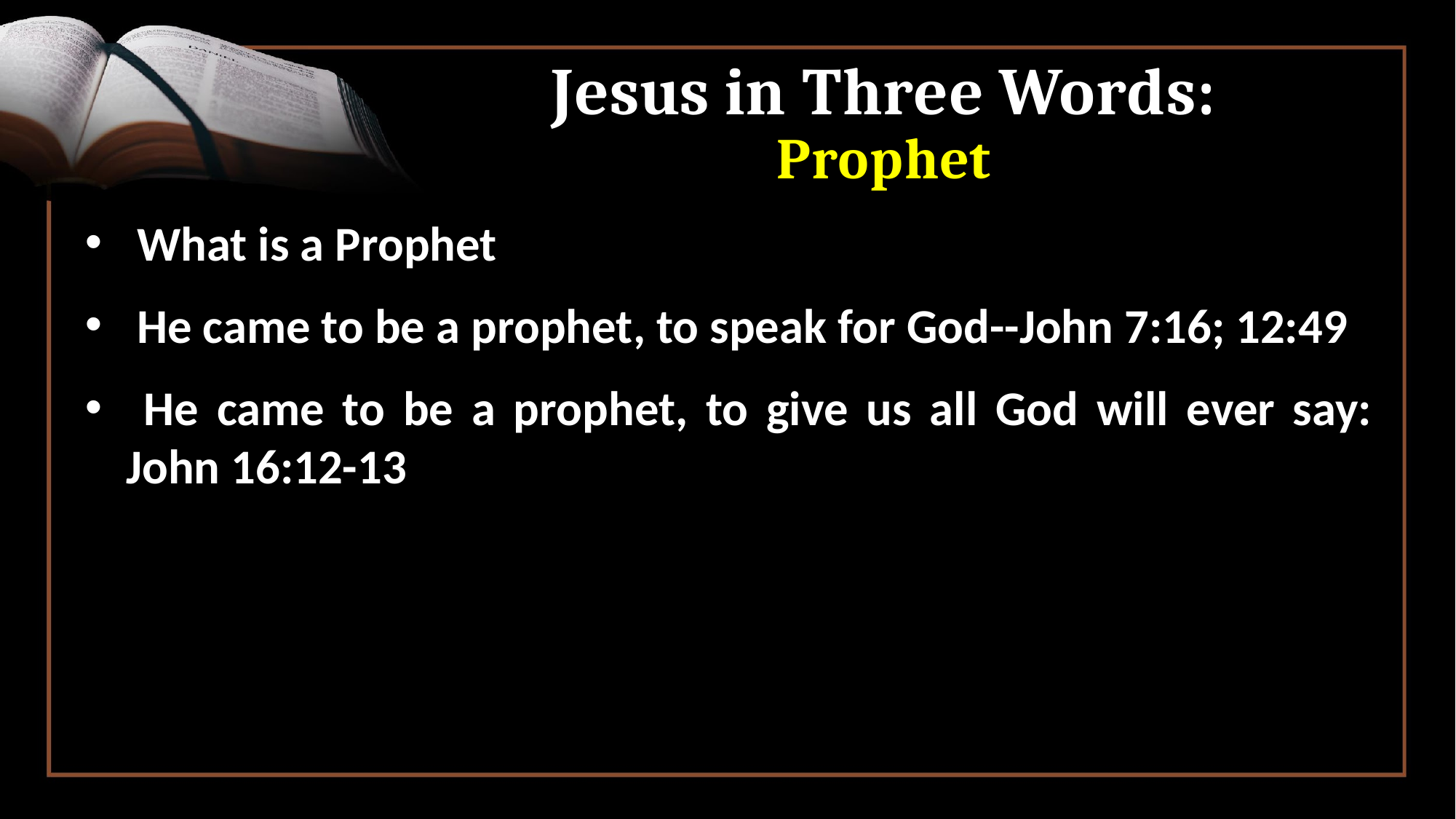

# Jesus in Three Words: Prophet
 What is a Prophet
 He came to be a prophet, to speak for God--John 7:16; 12:49
 He came to be a prophet, to give us all God will ever say: John 16:12-13